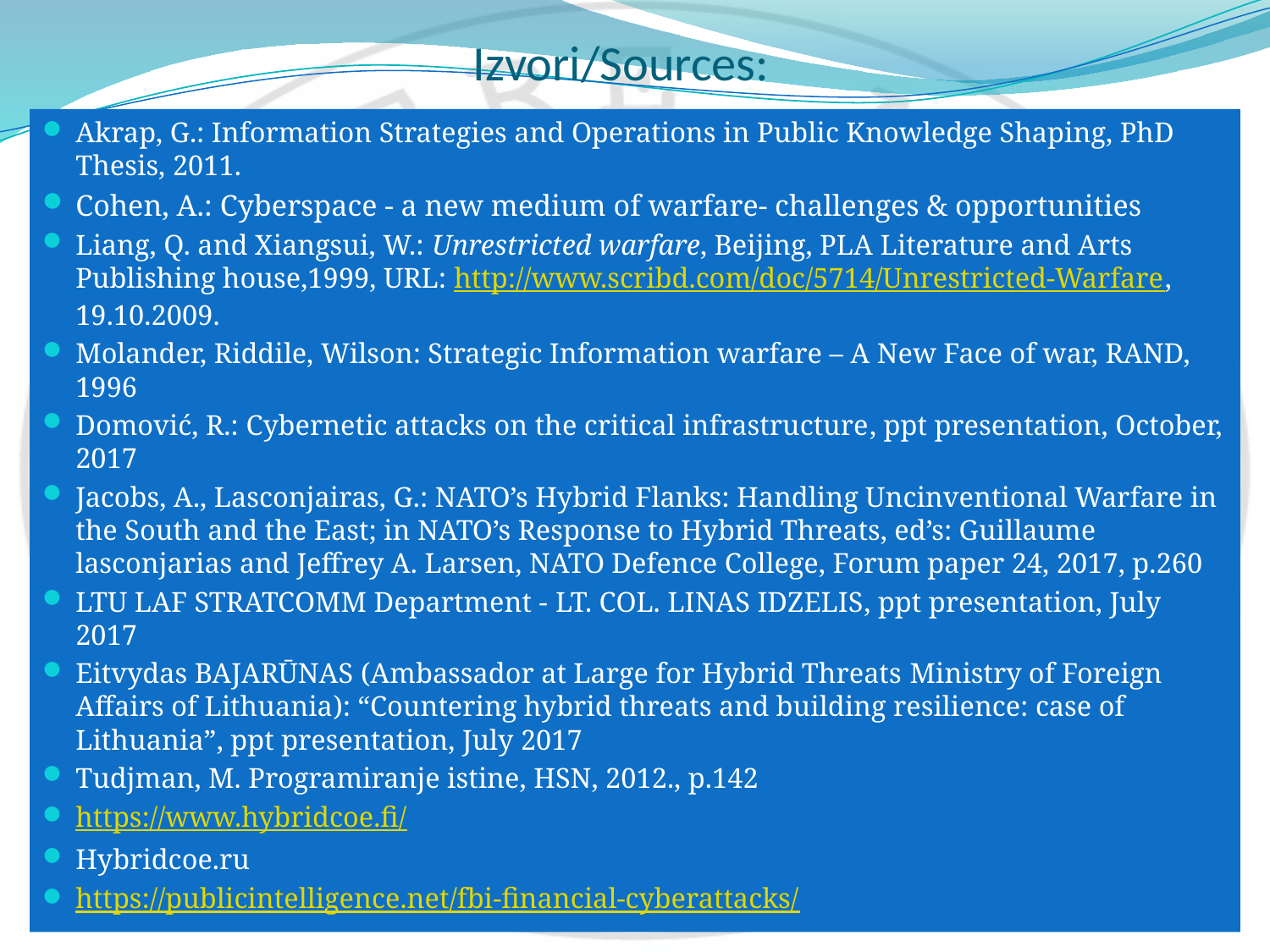

# Izvori/Sources:
Akrap, G.: Information Strategies and Operations in Public Knowledge Shaping, PhD Thesis, 2011.
Cohen, A.: Cyberspace - a new medium of warfare- challenges & opportunities
Liang, Q. and Xiangsui, W.: Unrestricted warfare, Beijing, PLA Literature and Arts Publishing house,1999, URL: http://www.scribd.com/doc/5714/Unrestricted-Warfare, 19.10.2009.
Molander, Riddile, Wilson: Strategic Information warfare – A New Face of war, RAND, 1996
Domović, R.: Cybernetic attacks on the critical infrastructure, ppt presentation, October, 2017
Jacobs, A., Lasconjairas, G.: NATO’s Hybrid Flanks: Handling Uncinventional Warfare in the South and the East; in NATO’s Response to Hybrid Threats, ed’s: Guillaume lasconjarias and Jeffrey A. Larsen, NATO Defence College, Forum paper 24, 2017, p.260
LTU LAF STRATCOMM Department - LT. COL. LINAS IDZELIS, ppt presentation, July 2017
Eitvydas BAJARŪNAS (Ambassador at Large for Hybrid Threats Ministry of Foreign Affairs of Lithuania): “Countering hybrid threats and building resilience: case of Lithuania”, ppt presentation, July 2017
Tudjman, M. Programiranje istine, HSN, 2012., p.142
https://www.hybridcoe.fi/
Hybridcoe.ru
https://publicintelligence.net/fbi-financial-cyberattacks/